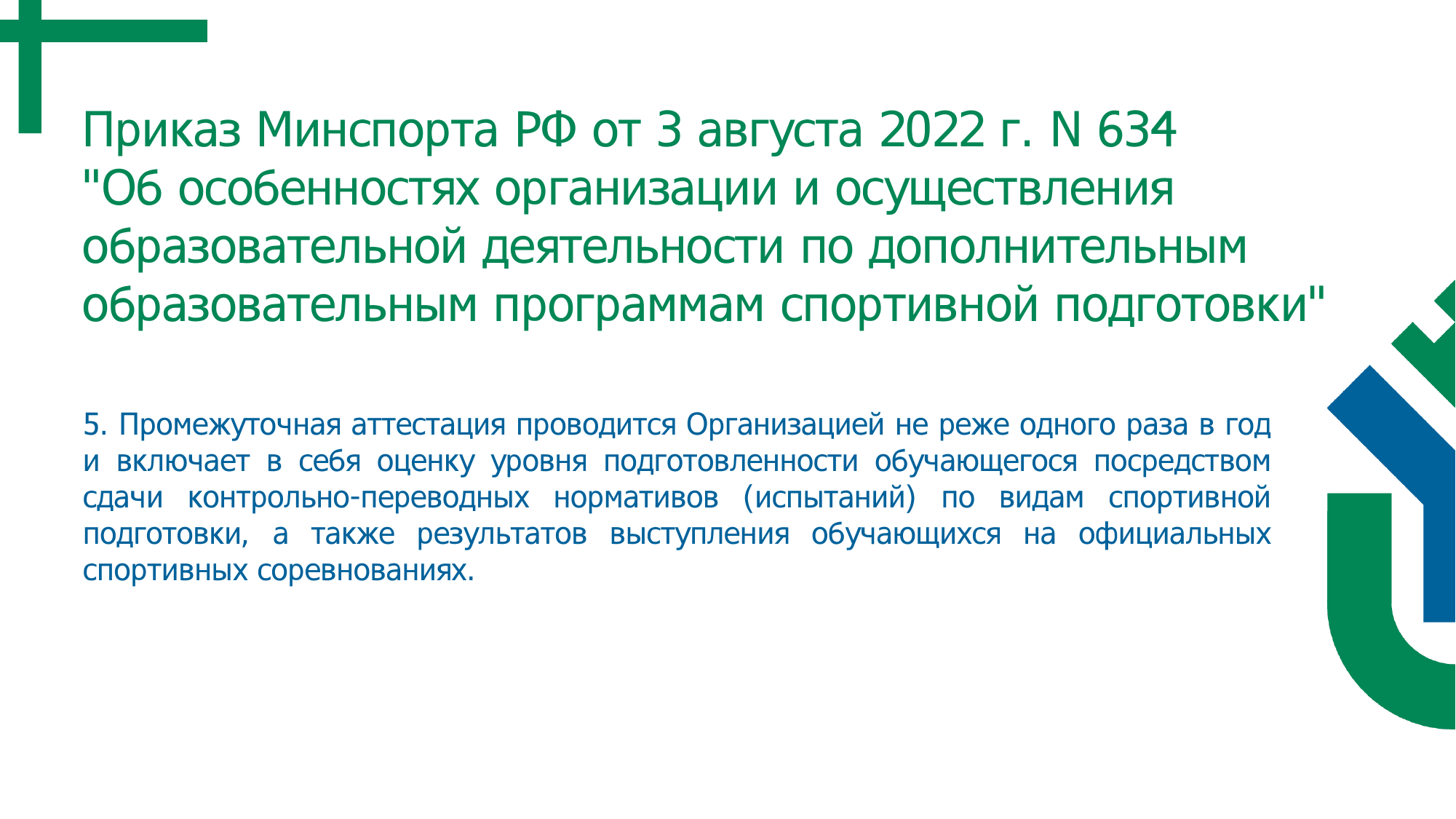

Приказ Минспорта РФ от 3 августа 2022 г. N 634
"Об особенностях организации и осуществления образовательной деятельности по дополнительным образовательным программам спортивной подготовки"
5. Промежуточная аттестация проводится Организацией не реже одного раза в год и включает в себя оценку уровня подготовленности обучающегося посредством сдачи контрольно-переводных нормативов (испытаний) по видам спортивной подготовки, а также результатов выступления обучающихся на официальных спортивных соревнованиях.